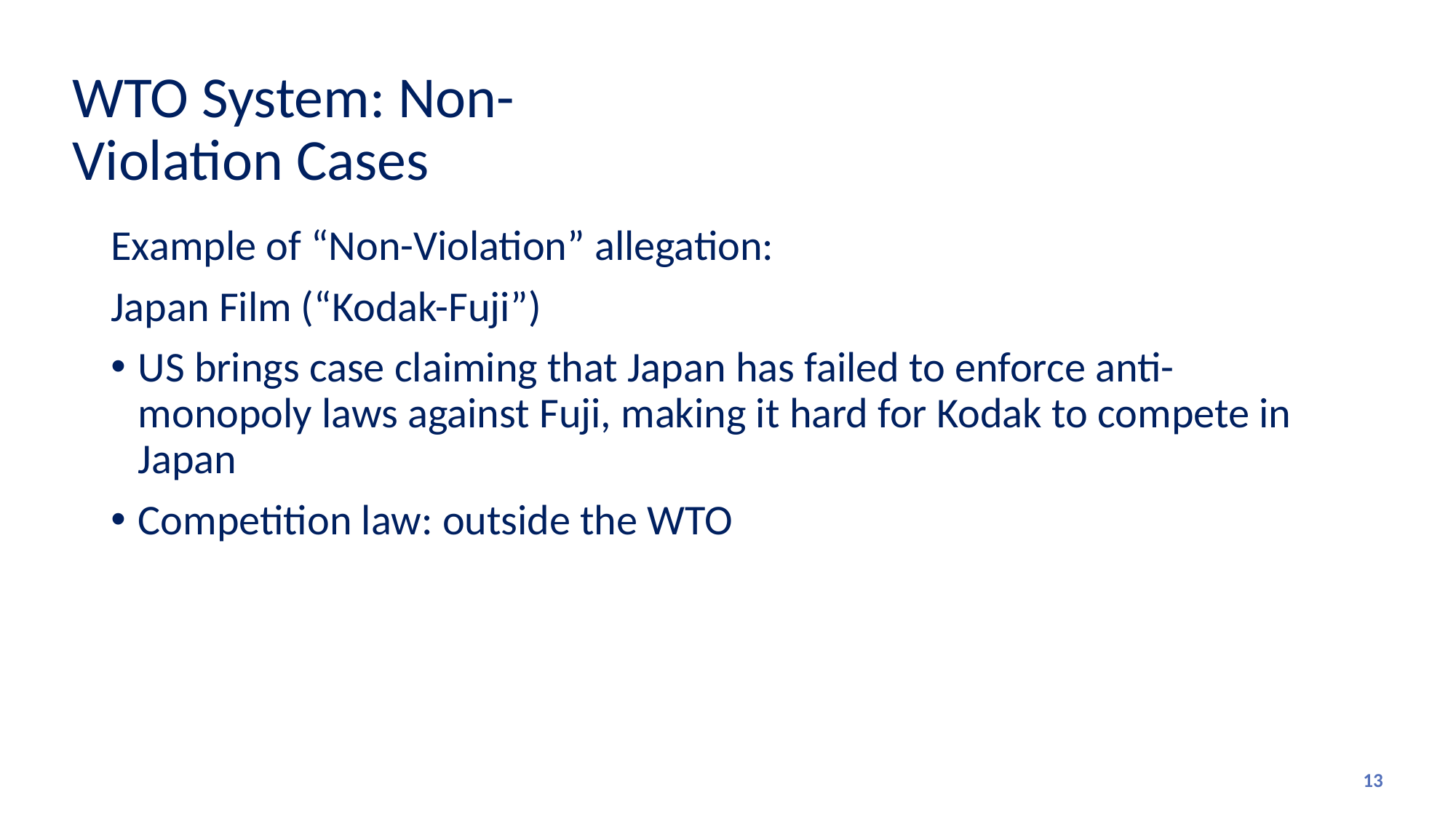

# WTO System: Non-Violation Cases
Example of “Non-Violation” allegation:
Japan Film (“Kodak-Fuji”)
US brings case claiming that Japan has failed to enforce anti-monopoly laws against Fuji, making it hard for Kodak to compete in Japan
Competition law: outside the WTO

13